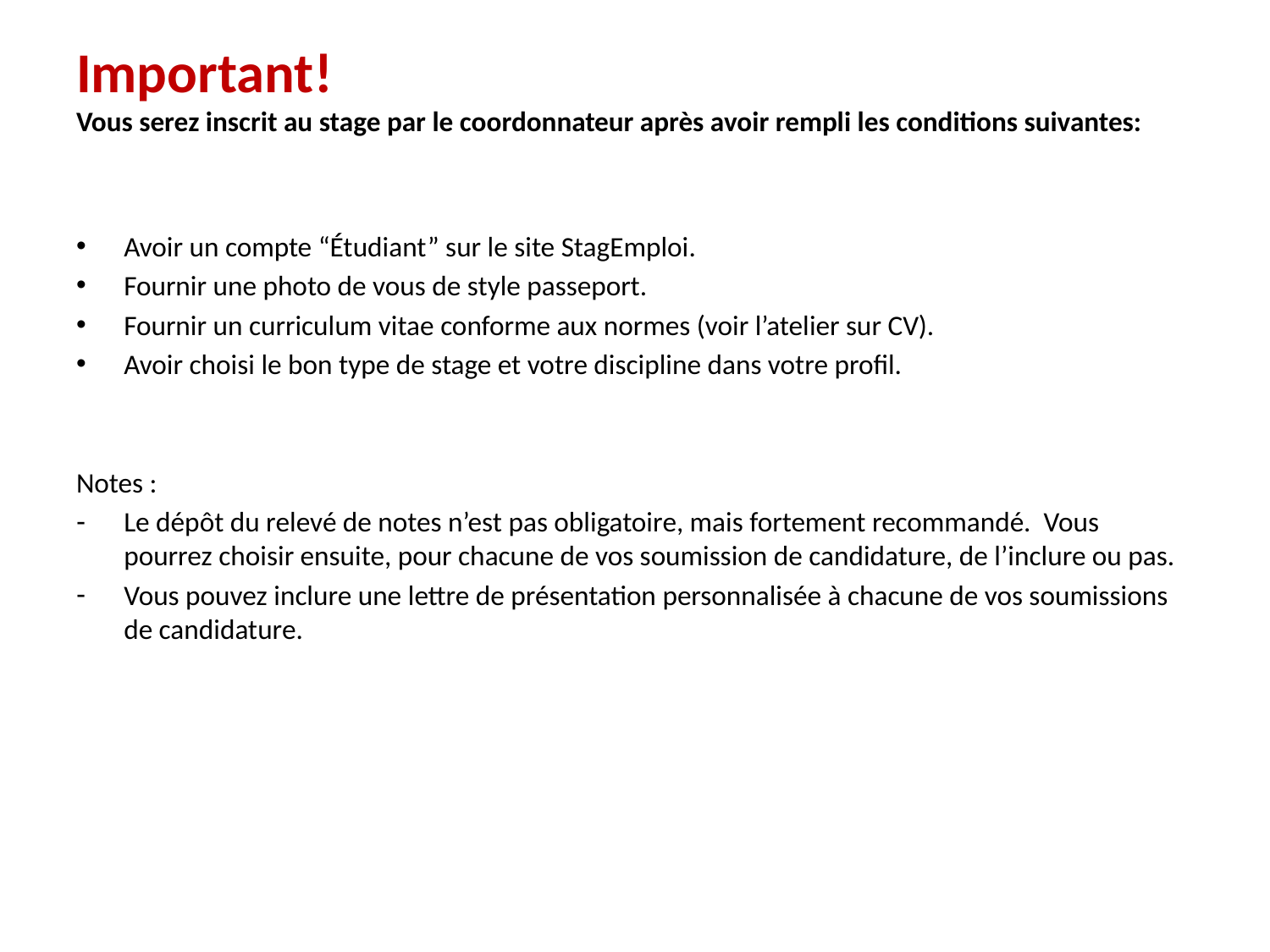

# Important! Vous serez inscrit au stage par le coordonnateur après avoir rempli les conditions suivantes:
Avoir un compte “Étudiant” sur le site StagEmploi.
Fournir une photo de vous de style passeport.
Fournir un curriculum vitae conforme aux normes (voir l’atelier sur CV).
Avoir choisi le bon type de stage et votre discipline dans votre profil.

Notes :
Le dépôt du relevé de notes n’est pas obligatoire, mais fortement recommandé.  Vous pourrez choisir ensuite, pour chacune de vos soumission de candidature, de l’inclure ou pas.
Vous pouvez inclure une lettre de présentation personnalisée à chacune de vos soumissions de candidature.